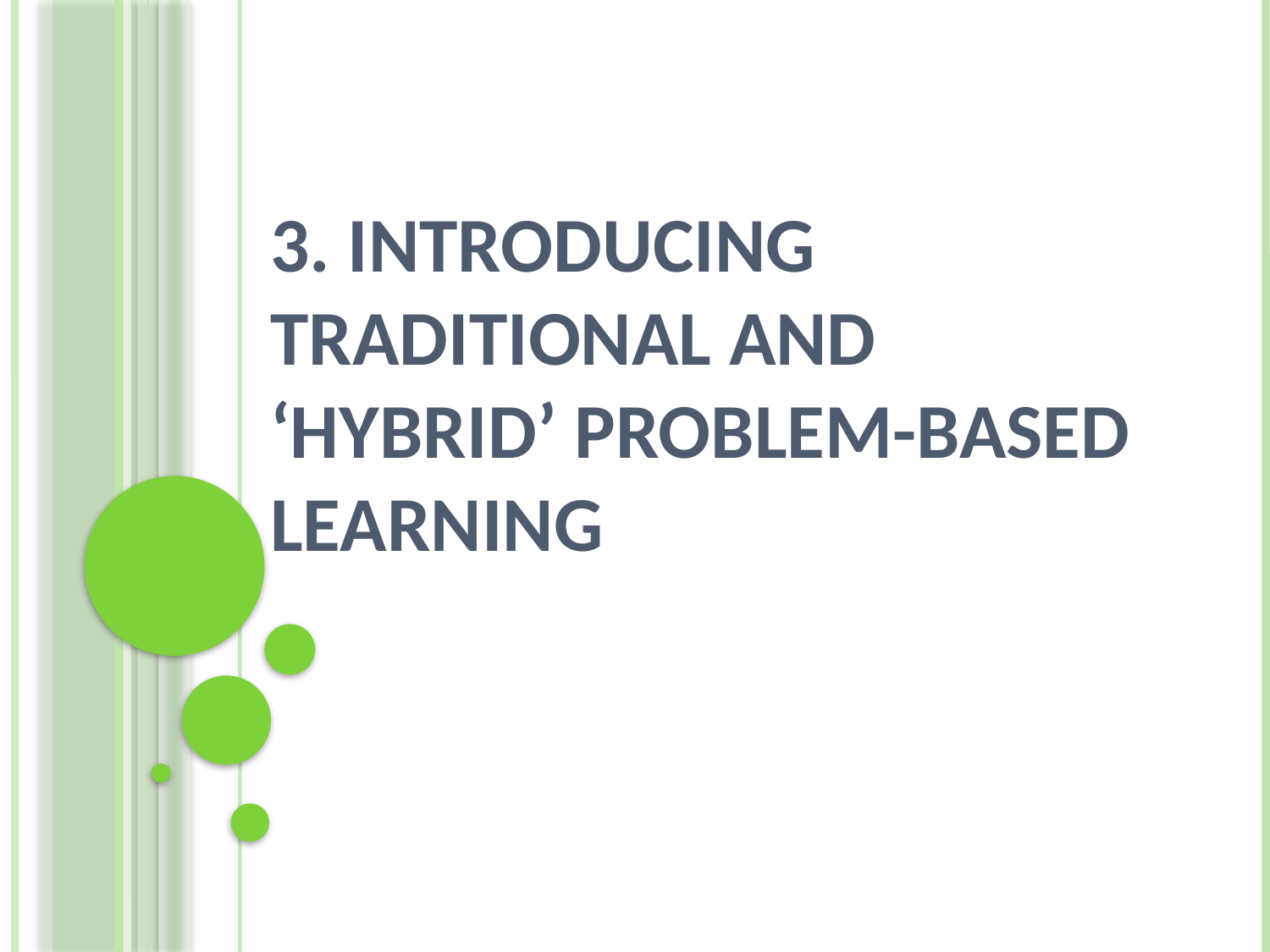

# 3. Introducing Traditional And ‘Hybrid’ Problem-based Learning